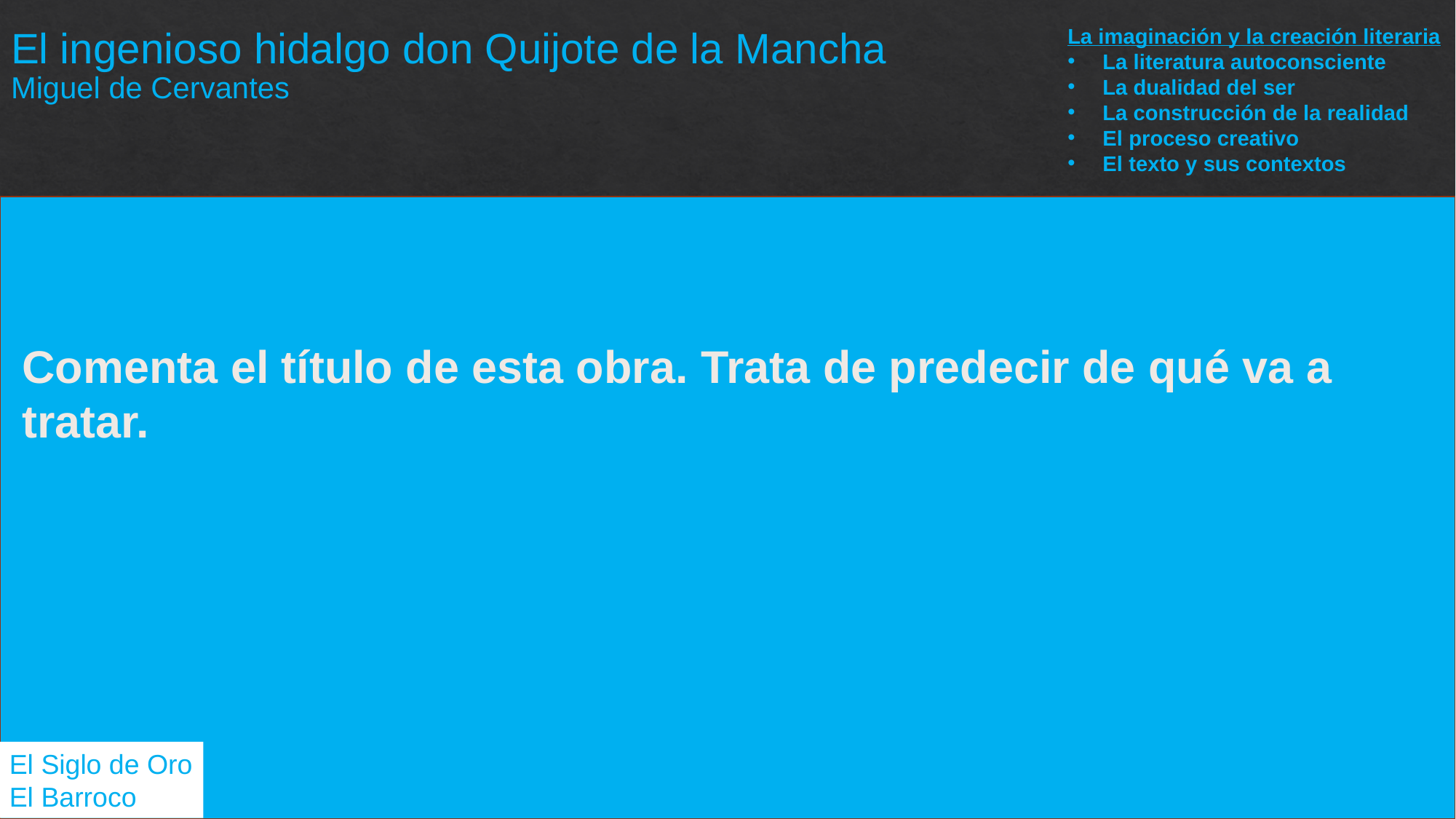

La imaginación y la creación literaria
La literatura autoconsciente
La dualidad del ser
La construcción de la realidad
El proceso creativo
El texto y sus contextos
El ingenioso hidalgo don Quijote de la Mancha
Miguel de Cervantes

Comenta el título de esta obra. Trata de predecir de qué va a tratar.

El Siglo de Oro
El Barroco